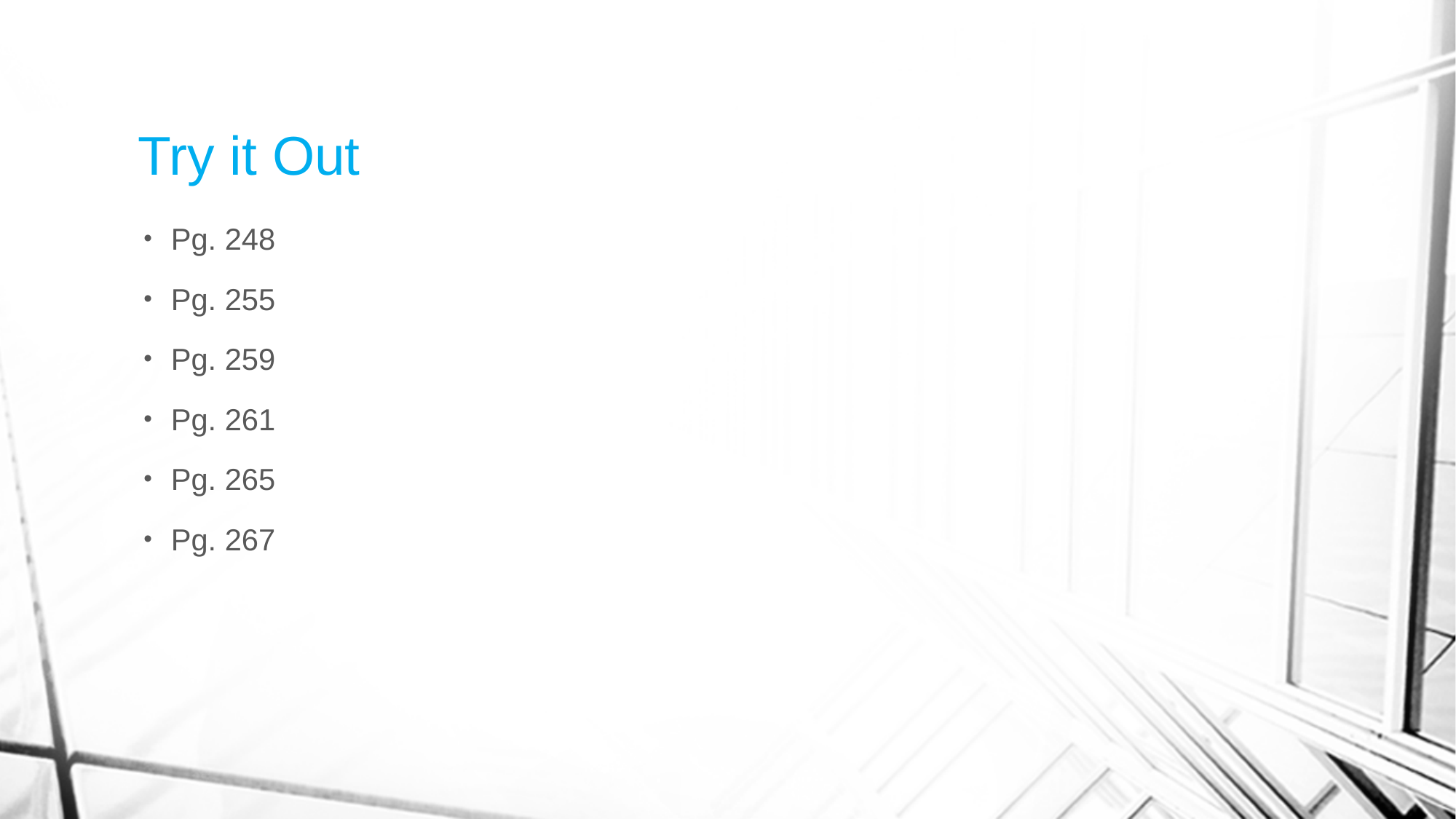

# Try it Out
Pg. 248
Pg. 255
Pg. 259
Pg. 261
Pg. 265
Pg. 267